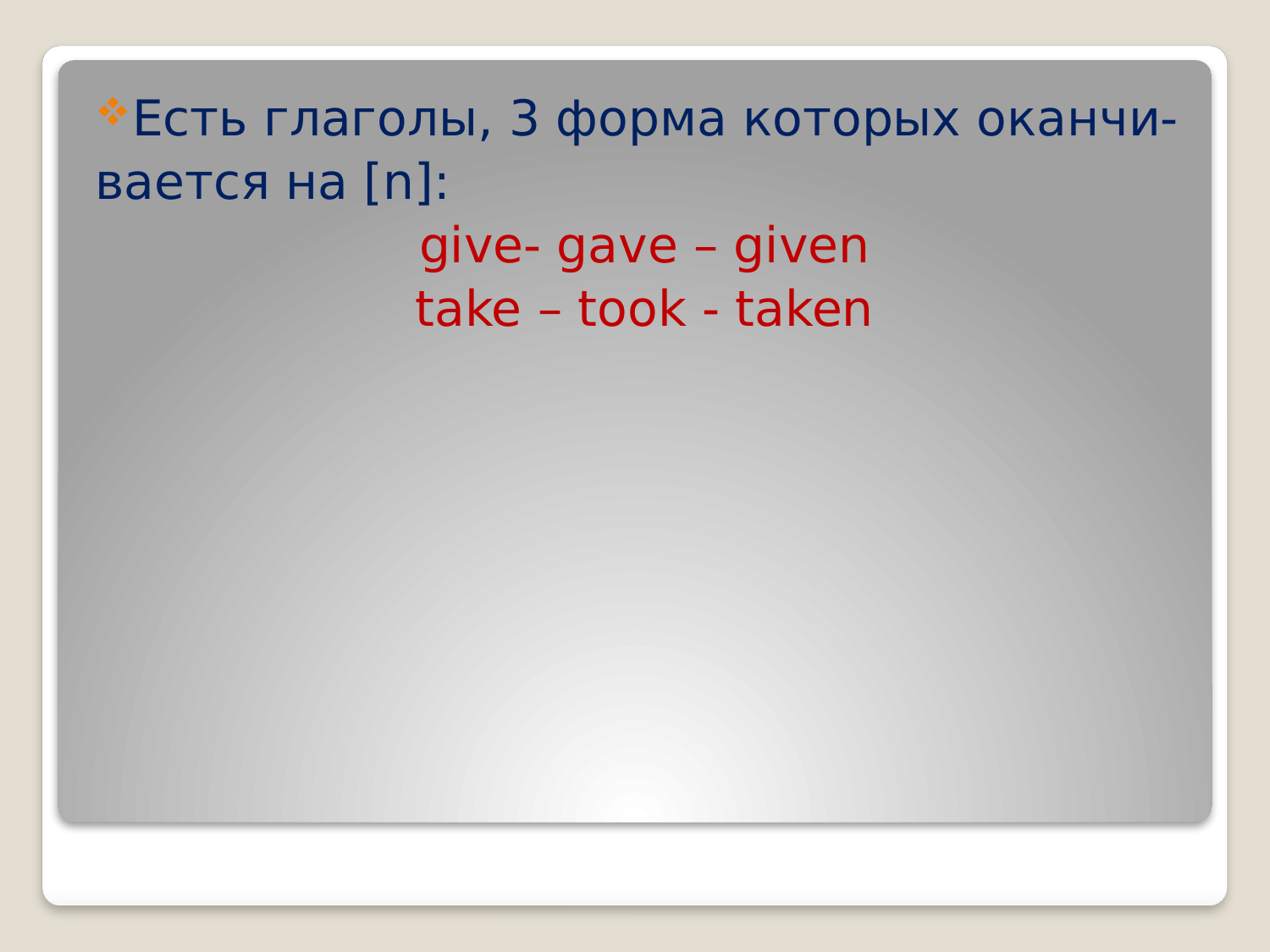

Есть глаголы, 3 форма которых оканчи-
вается на [n]:
give- gave – given
take – took - taken